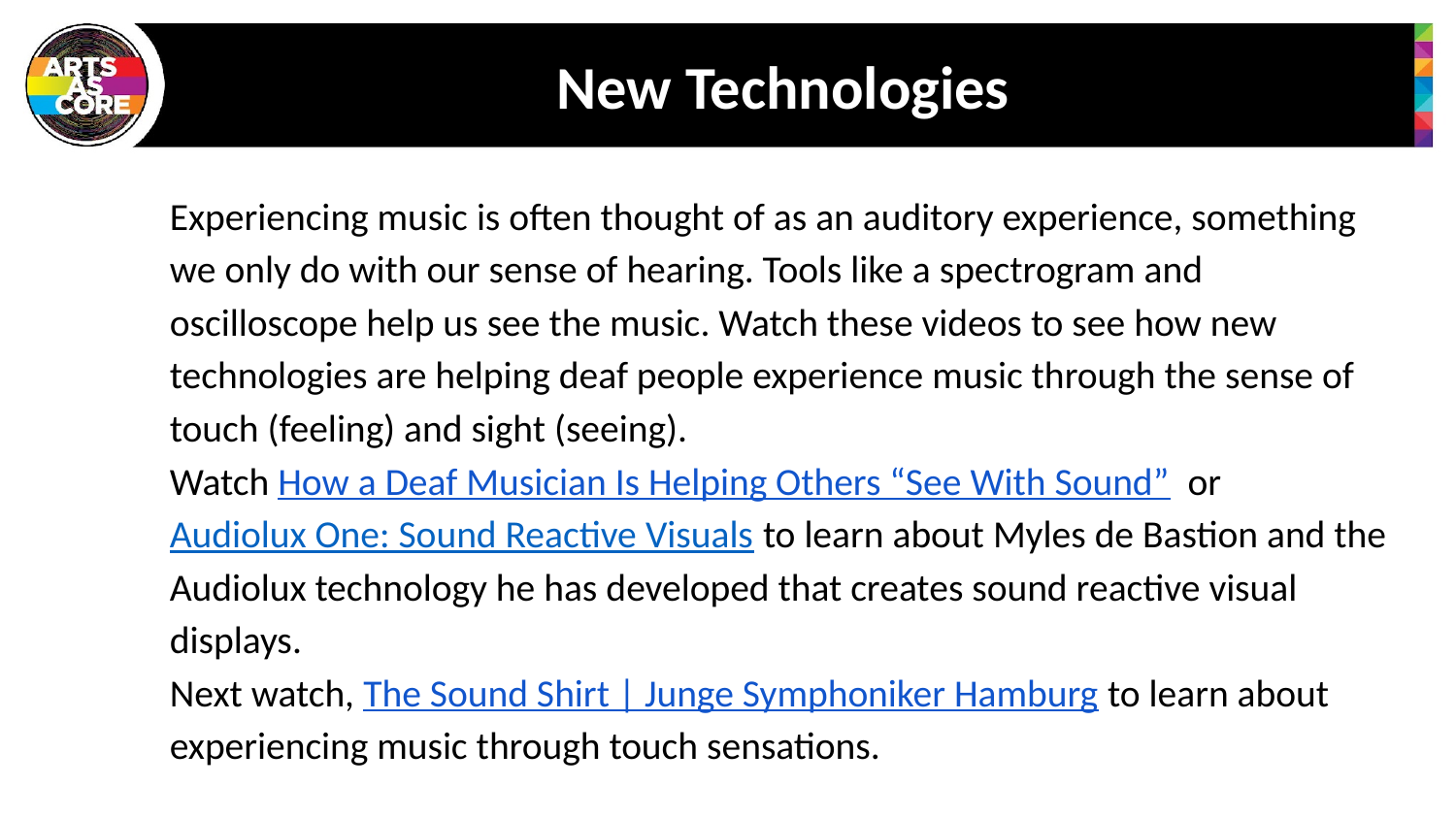

# New Technologies
Experiencing music is often thought of as an auditory experience, something we only do with our sense of hearing. Tools like a spectrogram and oscilloscope help us see the music. Watch these videos to see how new technologies are helping deaf people experience music through the sense of touch (feeling) and sight (seeing).
Watch How a Deaf Musician Is Helping Others “See With Sound”  or Audiolux One: Sound Reactive Visuals to learn about Myles de Bastion and the Audiolux technology he has developed that creates sound reactive visual displays.
Next watch, The Sound Shirt | Junge Symphoniker Hamburg to learn about experiencing music through touch sensations.